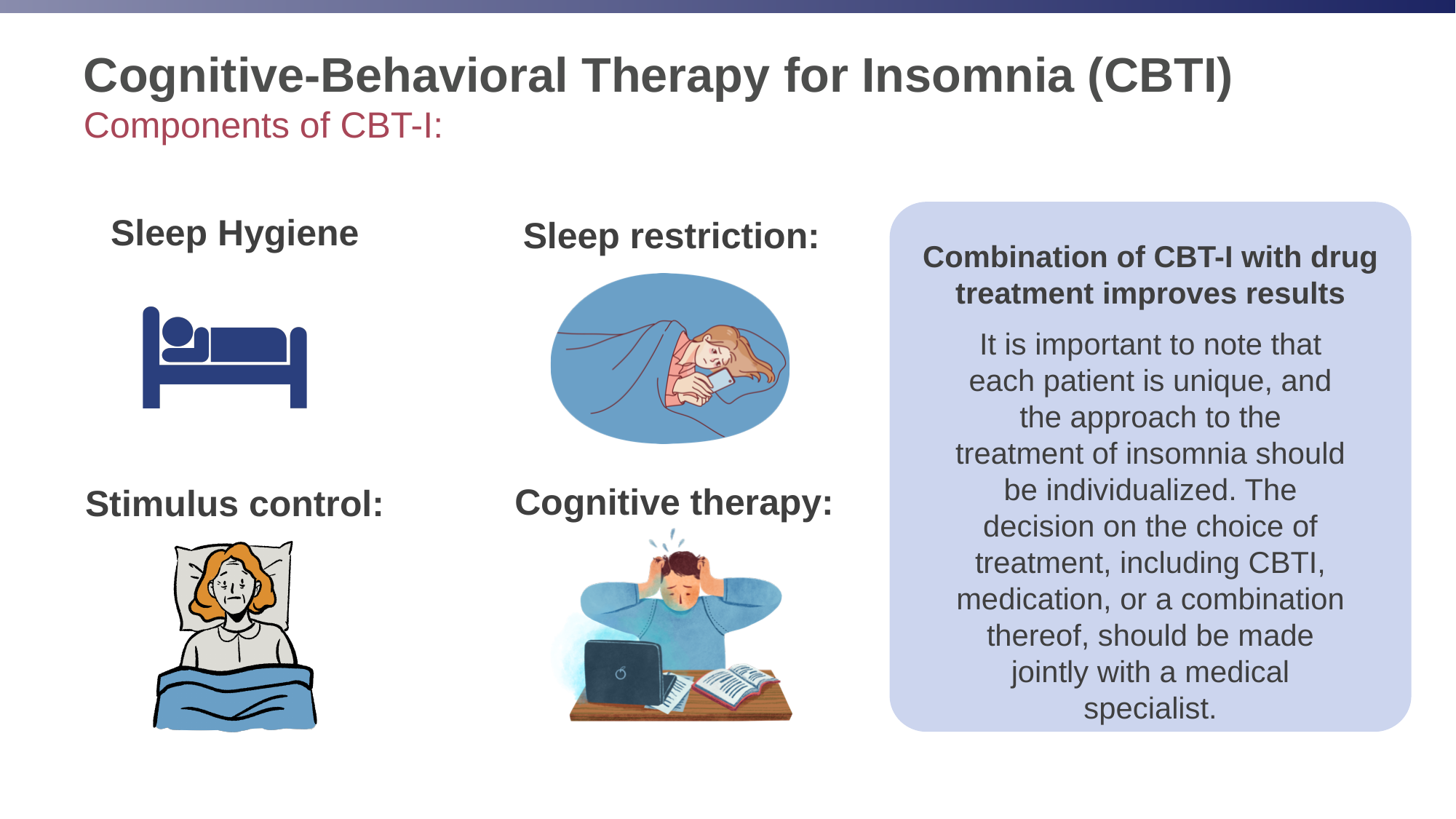

# Cognitive-Behavioral Therapy for Insomnia (CBTI) Components of CBT-I:

Sleep Hygiene
Sleep restriction:

Cognitive therapy:
 Stimulus control:

Combination of CBT-I with drug treatment improves results
It is important to note that each patient is unique, and the approach to the treatment of insomnia should be individualized. The decision on the choice of treatment, including CBTI, medication, or a combination thereof, should be made jointly with a medical specialist.